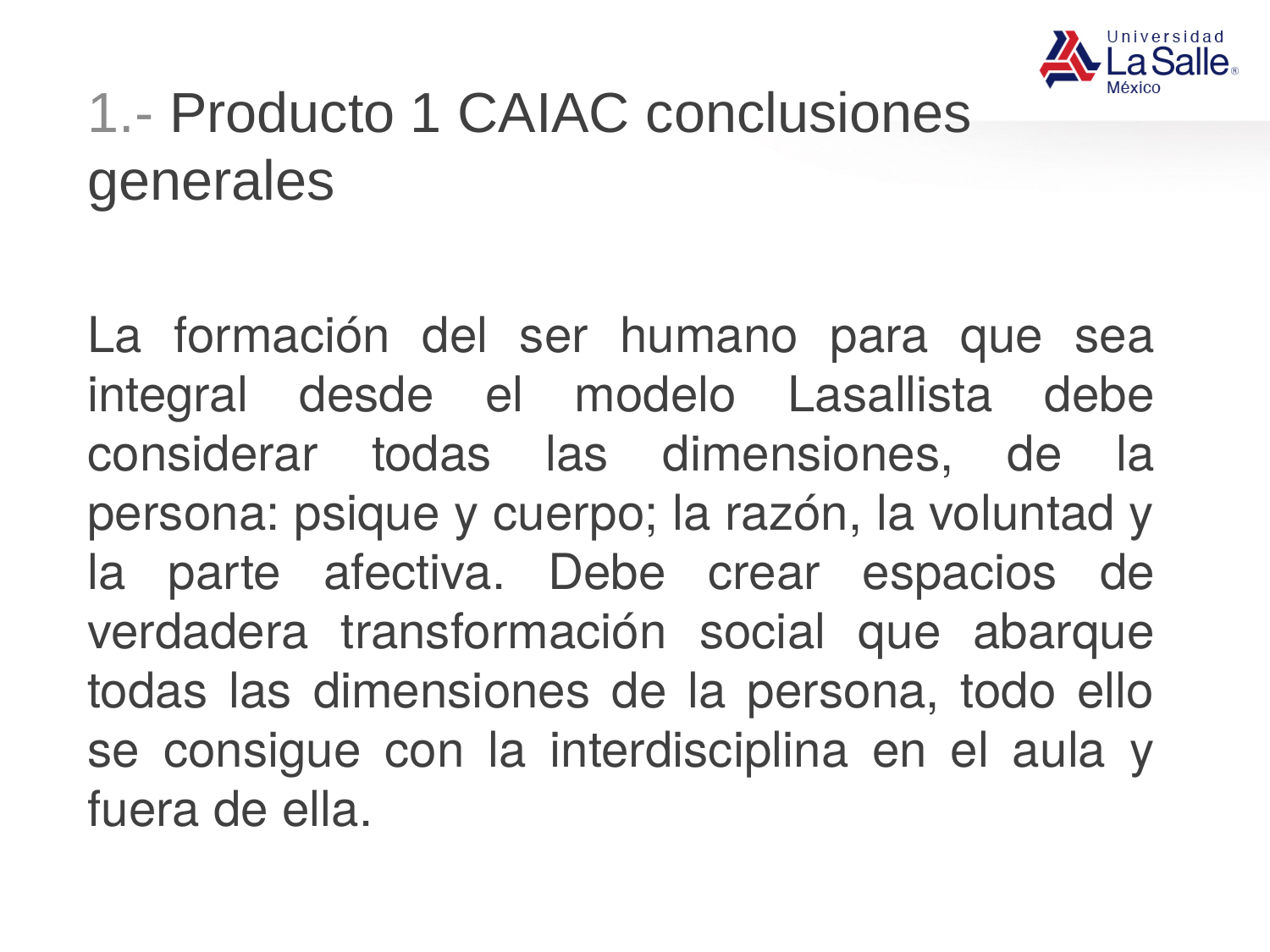

# 1.- Producto 1 CAIAC conclusiones generales
La formación del ser humano para que sea integral desde el modelo Lasallista debe considerar todas las dimensiones, de la persona: psique y cuerpo; la razón, la voluntad y la parte afectiva. Debe crear espacios de verdadera transformación social que abarque todas las dimensiones de la persona, todo ello se consigue con la interdisciplina en el aula y fuera de ella.